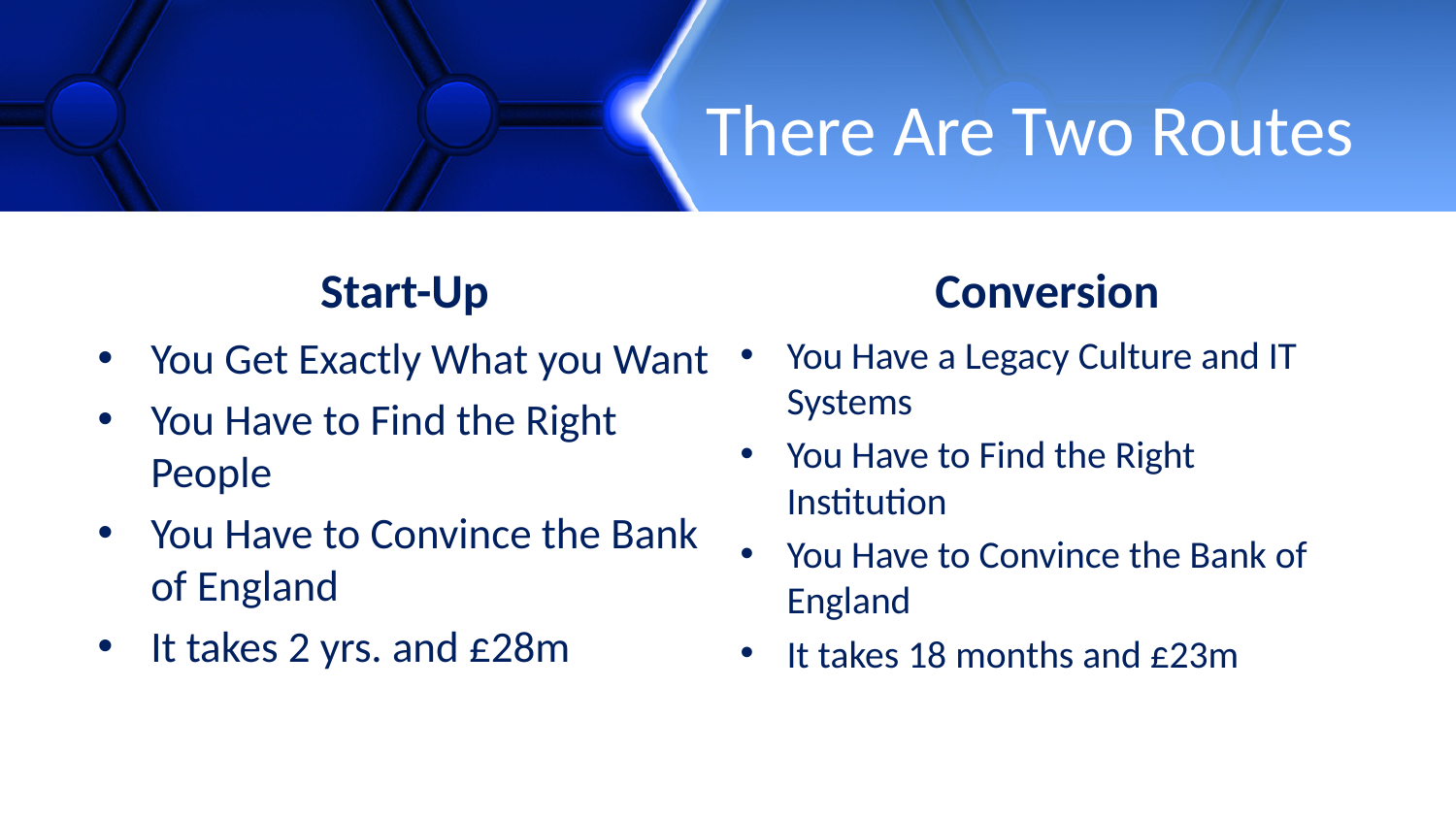

# There Are Two Routes
Start-Up
Conversion
You Get Exactly What you Want
You Have to Find the Right People
You Have to Convince the Bank of England
It takes 2 yrs. and £28m

You Have a Legacy Culture and IT Systems
You Have to Find the Right Institution
You Have to Convince the Bank of England
It takes 18 months and £23m